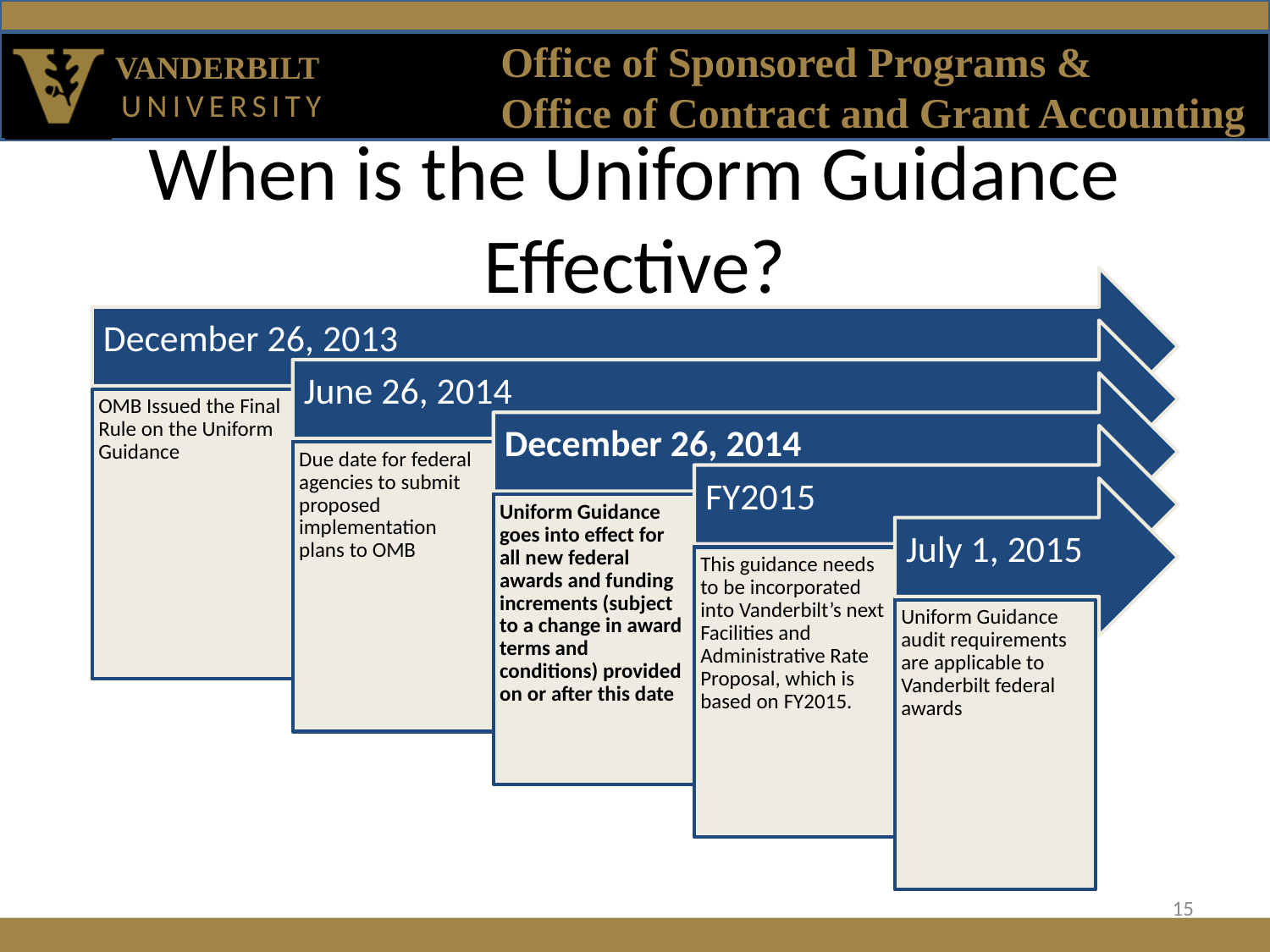

# When is the Uniform Guidance Effective?
December 26, 2013
OMB Issued the Final Rule on the Uniform Guidance
June 26, 2014
Due date for federal agencies to submit proposed implementation plans to OMB
December 26, 2014
Uniform Guidance goes into effect for all new federal awards and funding increments (subject to a change in award terms and conditions) provided on or after this date
FY2015
This guidance needs to be incorporated into Vanderbilt’s next Facilities and Administrative Rate Proposal, which is based on FY2015.
July 1, 2015
Uniform Guidance audit requirements are applicable to Vanderbilt federal awards
15